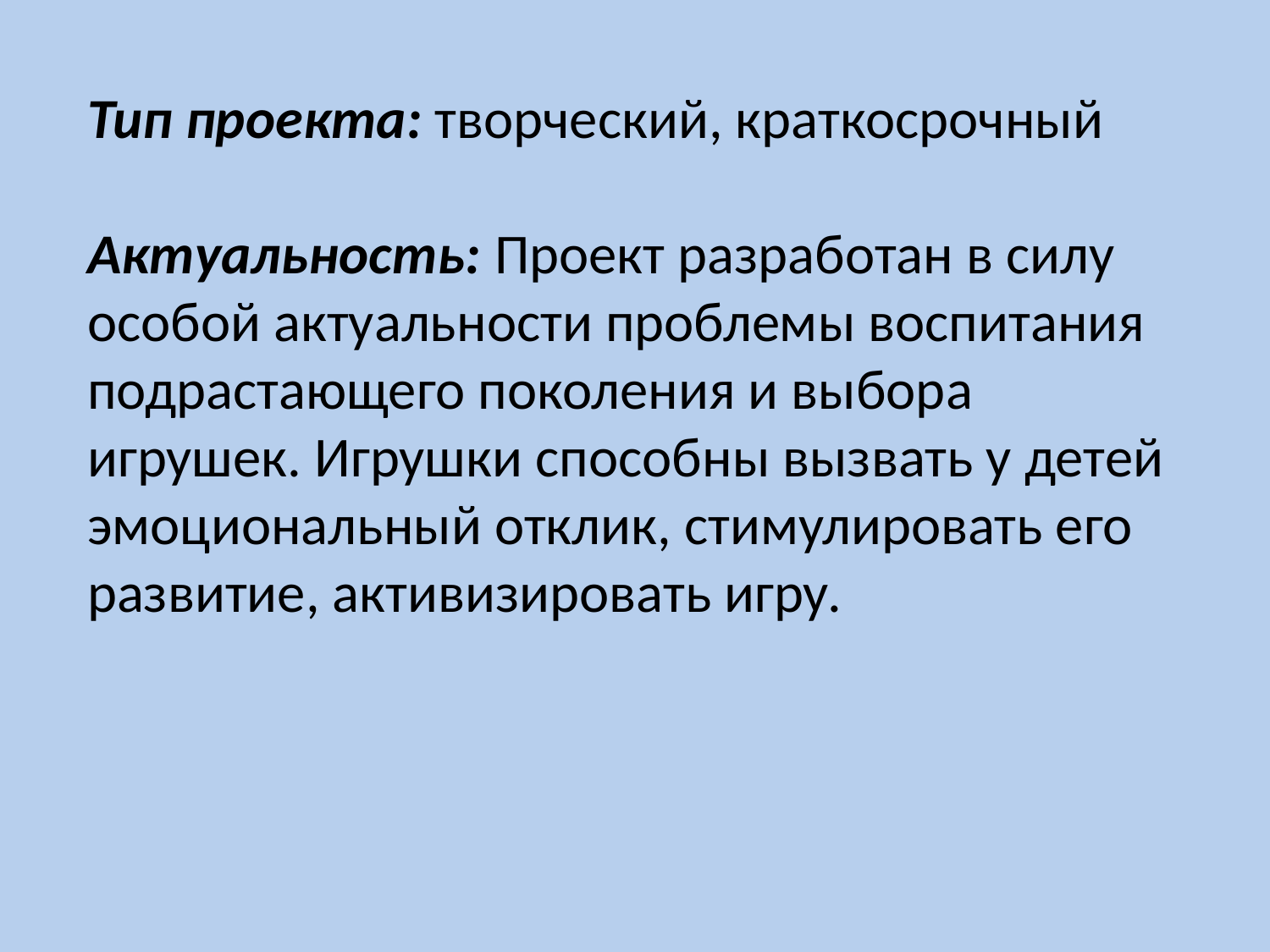

Тип проекта: творческий, краткосрочный

Актуальность: Проект разработан в силу особой актуальности проблемы воспитания подрастающего поколения и выбора игрушек. Игрушки способны вызвать у детей эмоциональный отклик, стимулировать его развитие, активизировать игру.